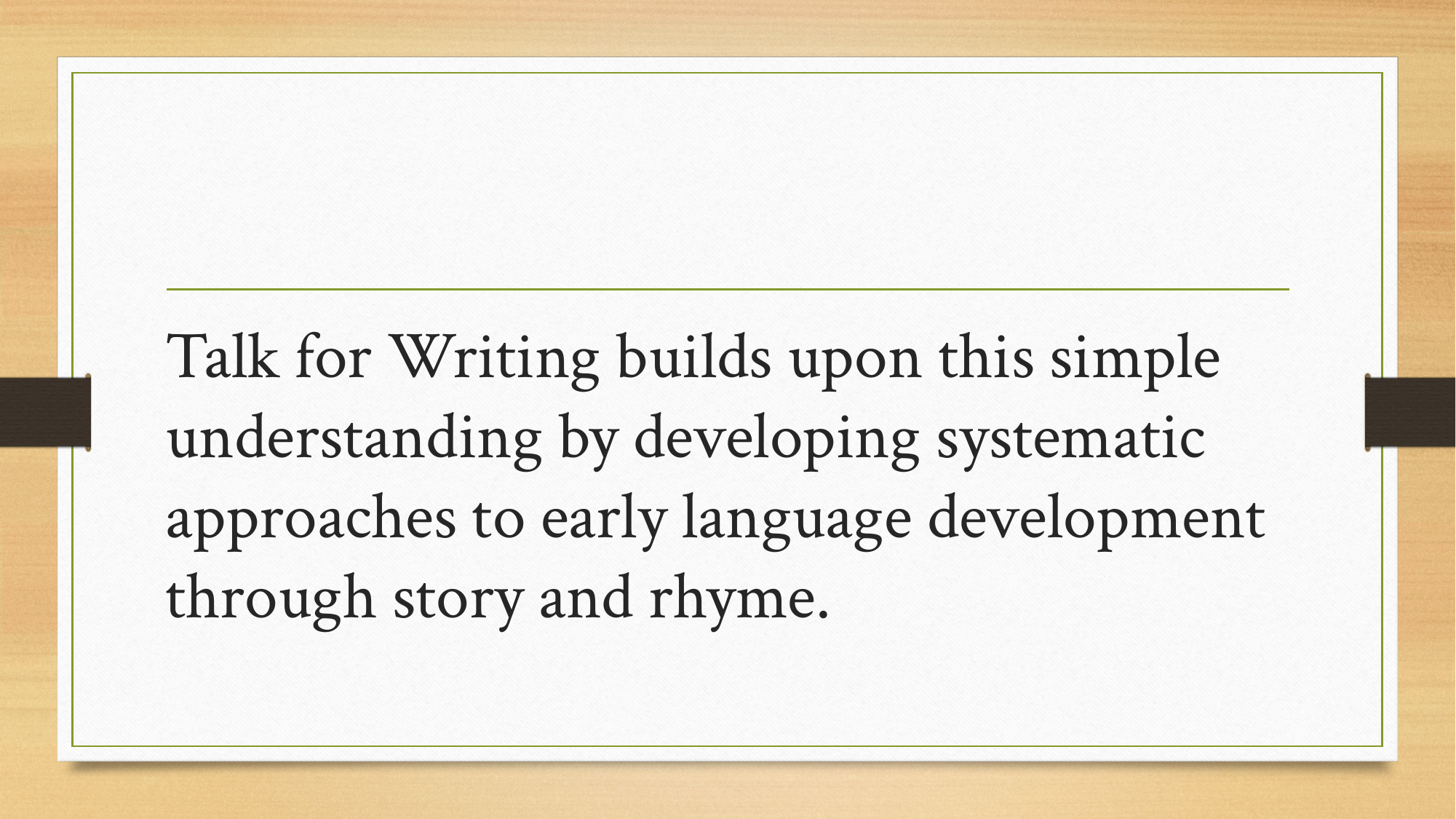

Talk for Writing builds upon this simple understanding by developing systematic approaches to early language development through story and rhyme.